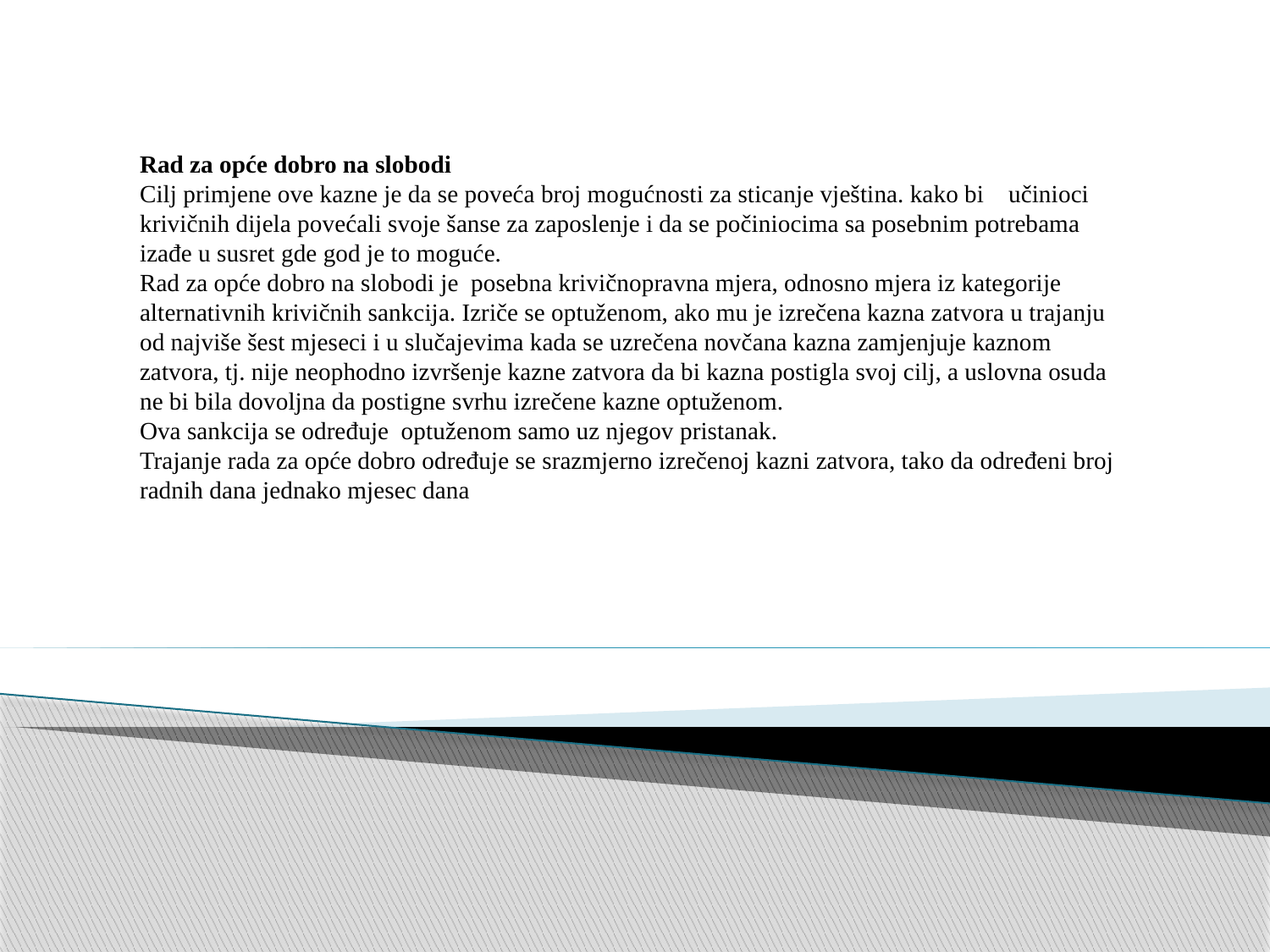

Rad za opće dobro na slobodi
Cilj primjene ove kazne je da se poveća broj mogućnosti za sticanje vještina. kako bi    učinioci krivičnih dijela povećali svoje šanse za zaposlenje i da se počiniocima sa posebnim potrebama izađe u susret gde god je to moguće.
Rad za opće dobro na slobodi je  posebna krivičnopravna mjera, odnosno mjera iz kategorije alternativnih krivičnih sankcija. Izriče se optuženom, ako mu je izrečena kazna zatvora u trajanju od najviše šest mjeseci i u slučajevima kada se uzrečena novčana kazna zamjenjuje kaznom zatvora, tj. nije neophodno izvršenje kazne zatvora da bi kazna postigla svoj cilj, a uslovna osuda ne bi bila dovoljna da postigne svrhu izrečene kazne optuženom.
Ova sankcija se određuje  optuženom samo uz njegov pristanak.
Trajanje rada za opće dobro određuje se srazmjerno izrečenoj kazni zatvora, tako da određeni broj radnih dana jednako mjesec dana